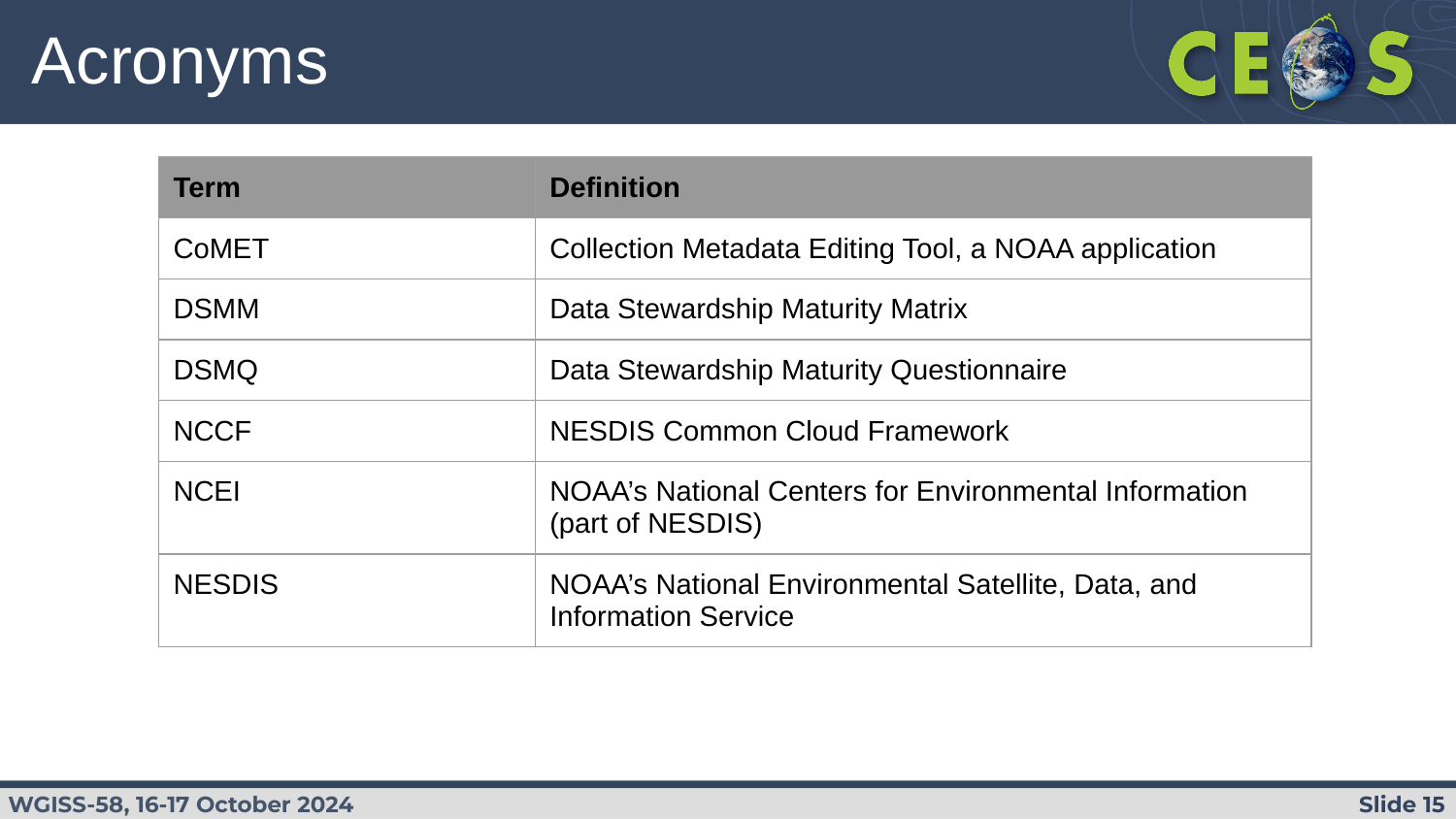

# Acronyms
| Term | Definition |
| --- | --- |
| CoMET | Collection Metadata Editing Tool, a NOAA application |
| DSMM | Data Stewardship Maturity Matrix |
| DSMQ | Data Stewardship Maturity Questionnaire |
| NCCF | NESDIS Common Cloud Framework |
| NCEI | NOAA’s National Centers for Environmental Information (part of NESDIS) |
| NESDIS | NOAA’s National Environmental Satellite, Data, and Information Service |